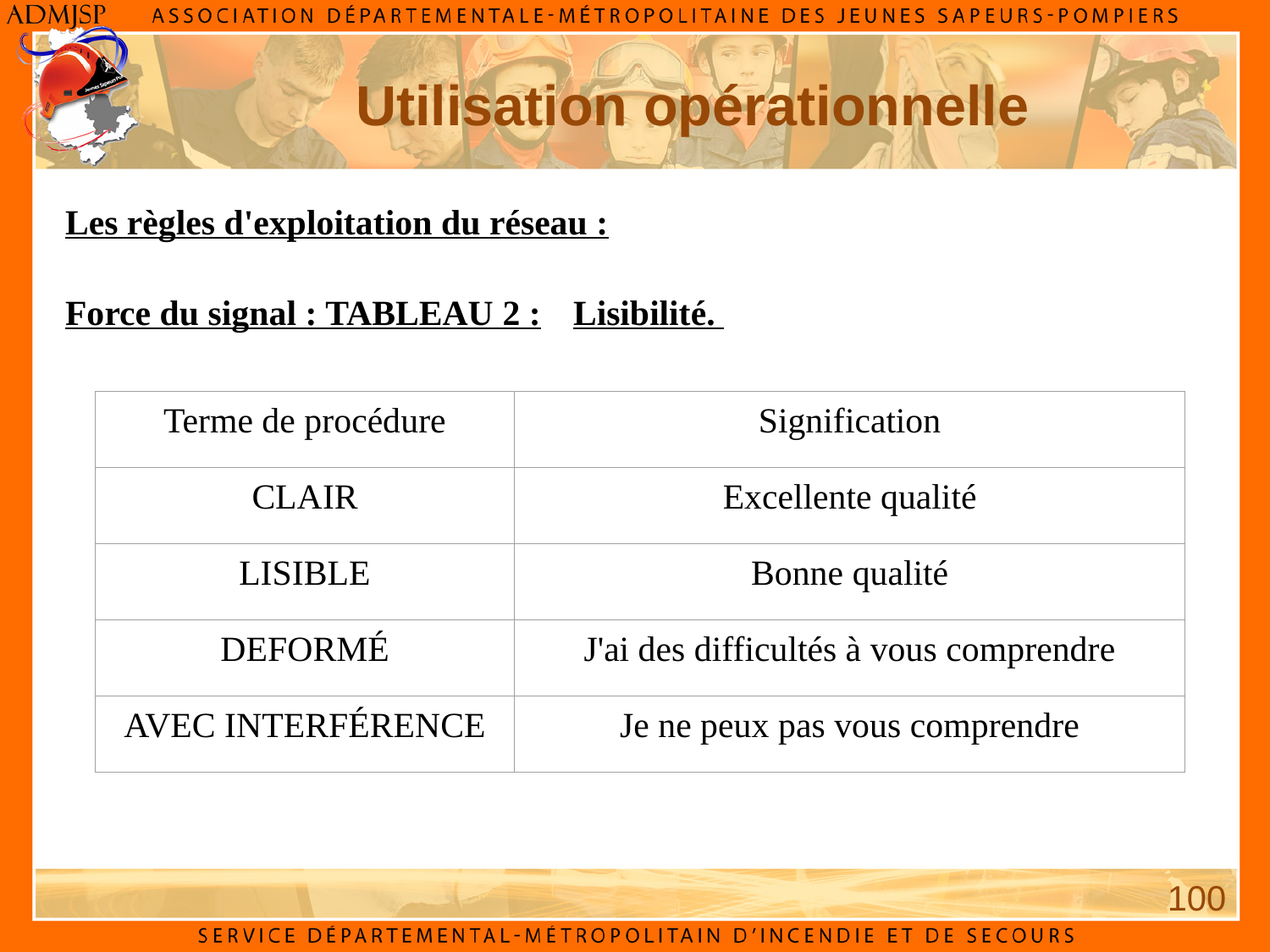

Utilisation opérationnelle
Les règles d'exploitation du réseau :

Force du signal : TABLEAU 2 :	Lisibilité.

Terme de procédure

Signification

CLAIR

Excellente qualité

LISIBLE

Bonne qualité

DEFORMÉ

J'ai des difficultés à vous comprendre

AVEC INTERFÉRENCE

Je ne peux pas vous comprendre
100